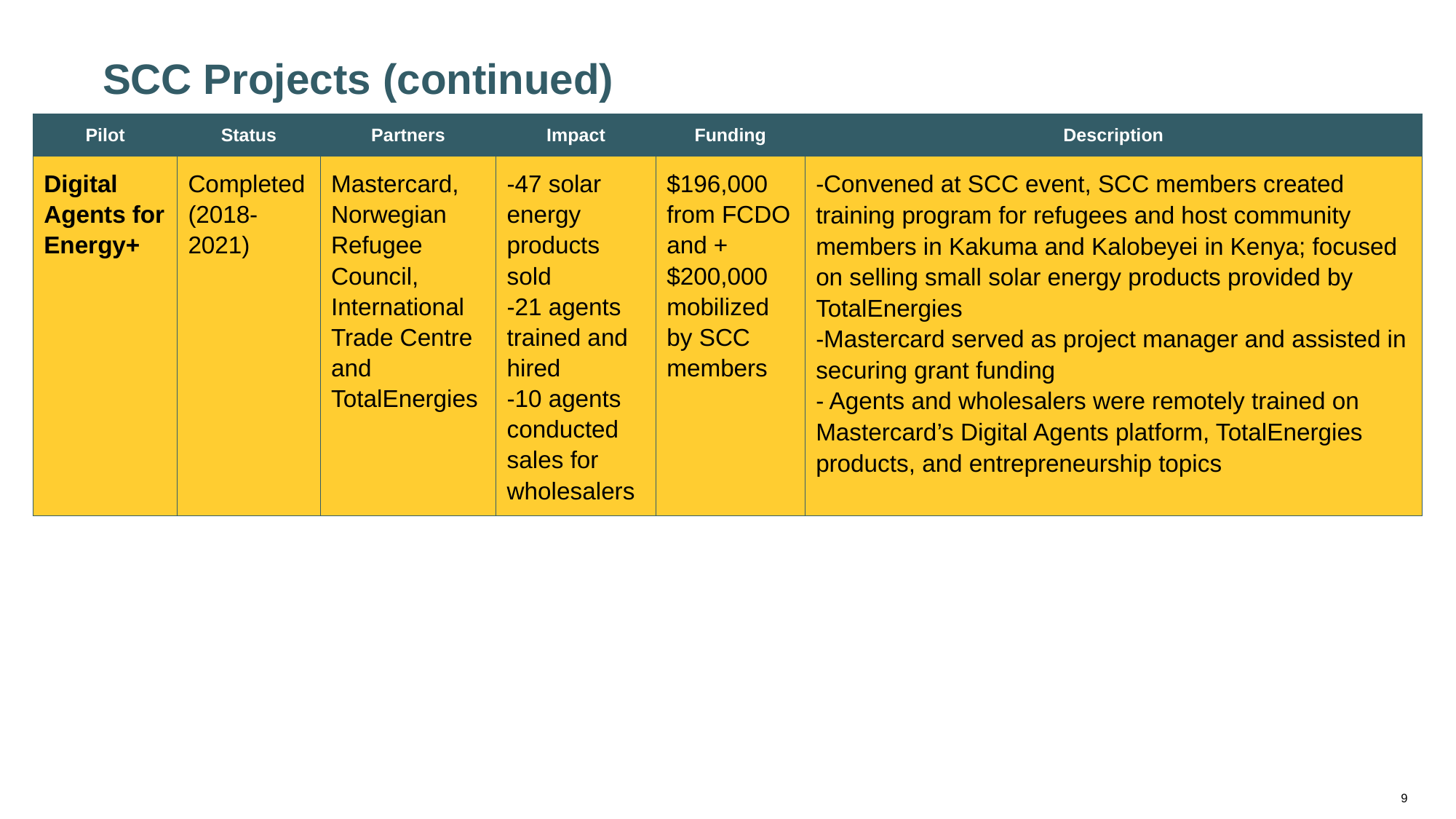

# SCC Projects (continued)
| Pilot | Status | Partners | Impact | Funding | Description |
| --- | --- | --- | --- | --- | --- |
| Digital Agents for Energy+ | Completed (2018-2021) | Mastercard, Norwegian Refugee Council, International Trade Centre and TotalEnergies | -47 solar energy products sold -21 agents trained and hired -10 agents conducted sales for wholesalers | $196,000 from FCDO and +$200,000 mobilized by SCC members | -Convened at SCC event, SCC members created training program for refugees and host community members in Kakuma and Kalobeyei in Kenya; focused on selling small solar energy products provided by TotalEnergies -Mastercard served as project manager and assisted in securing grant funding - Agents and wholesalers were remotely trained on Mastercard’s Digital Agents platform, TotalEnergies products, and entrepreneurship topics |

9